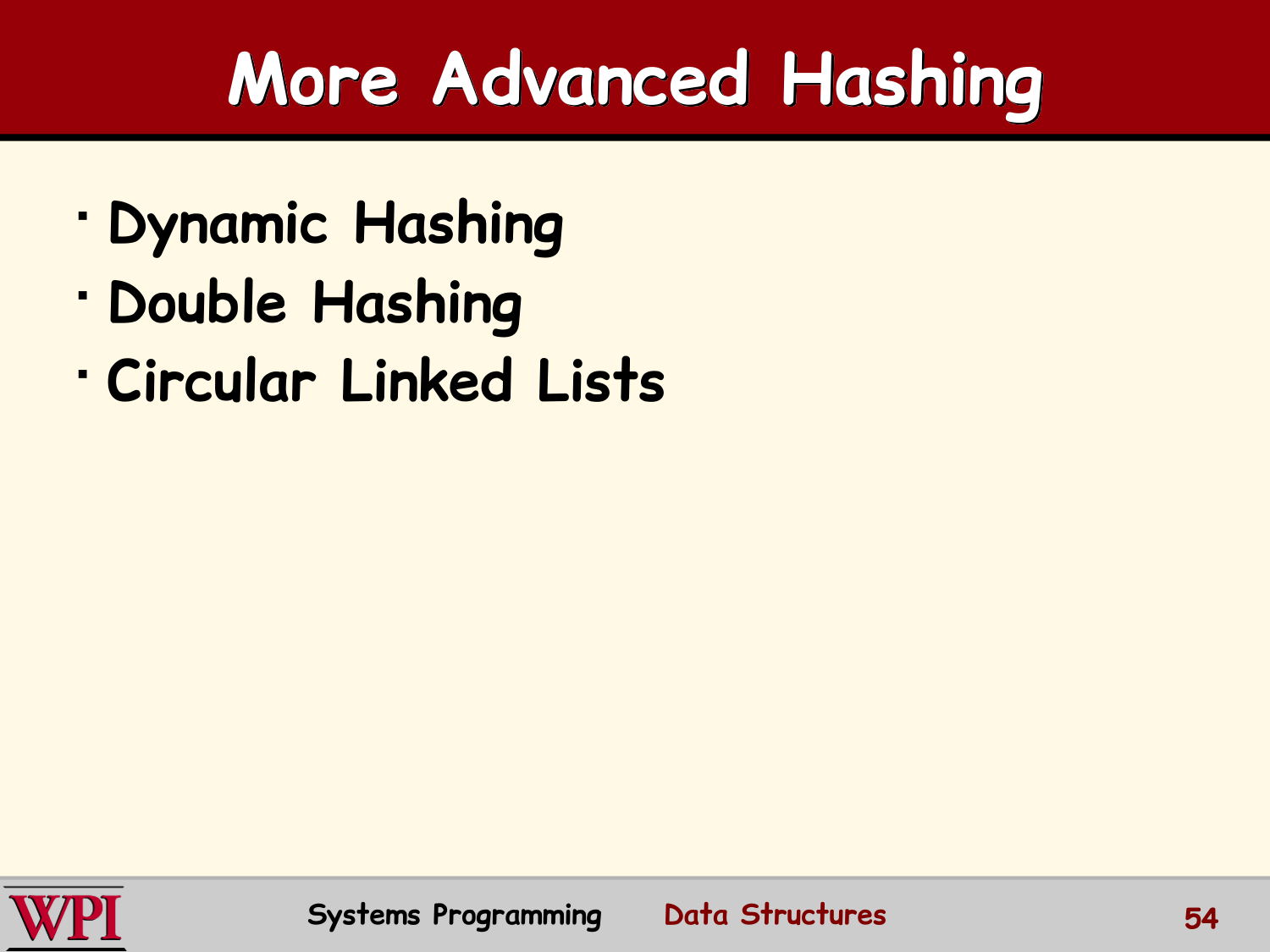

# More Advanced Hashing
Dynamic Hashing
Double Hashing
Circular Linked Lists
Systems Programming     Data Structures
54